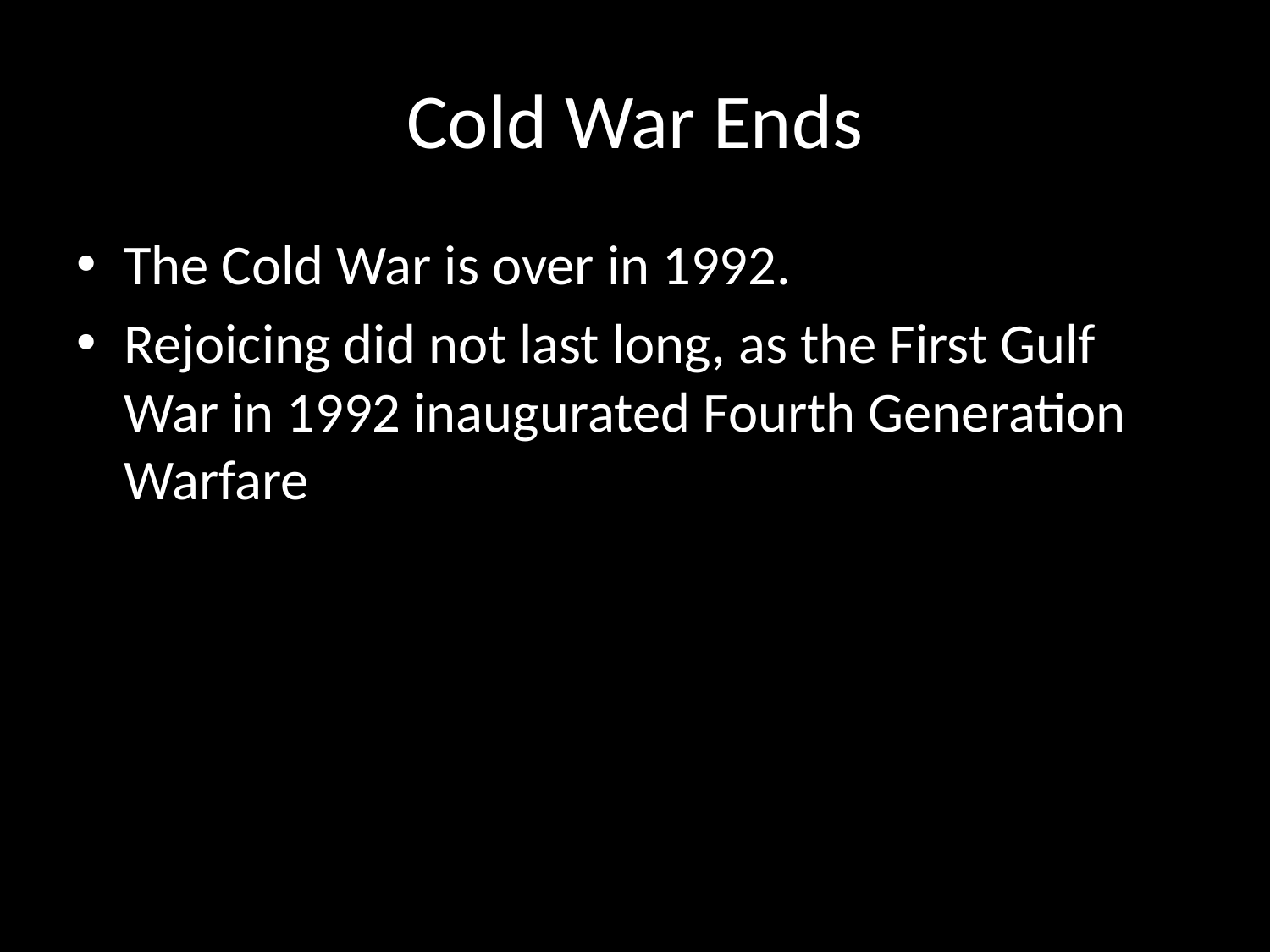

# Cold War Ends
The Cold War is over in 1992.
Rejoicing did not last long, as the First Gulf War in 1992 inaugurated Fourth Generation Warfare